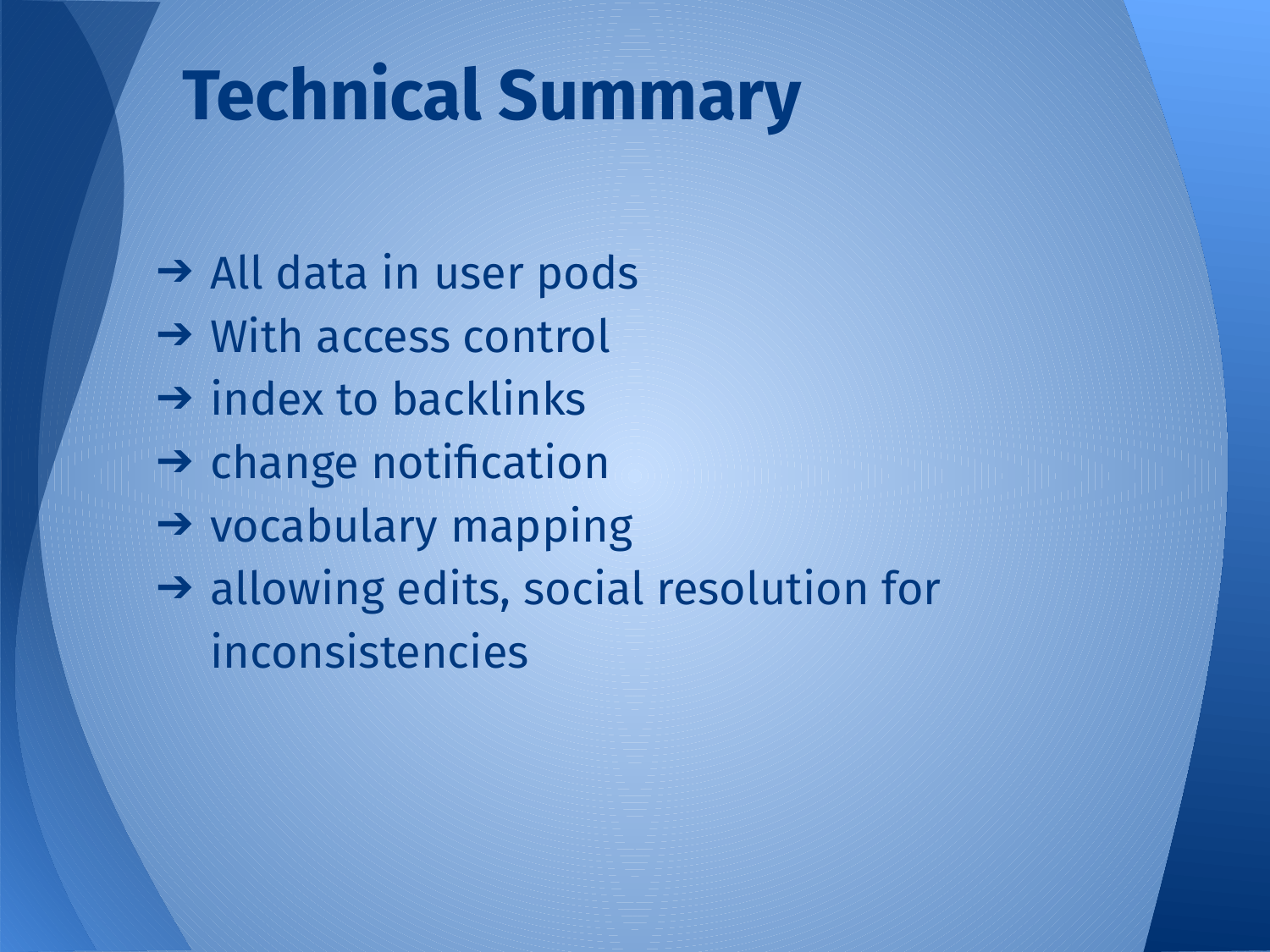

# Technical Summary
All data in user pods
With access control
index to backlinks
change notification
vocabulary mapping
allowing edits, social resolution for inconsistencies